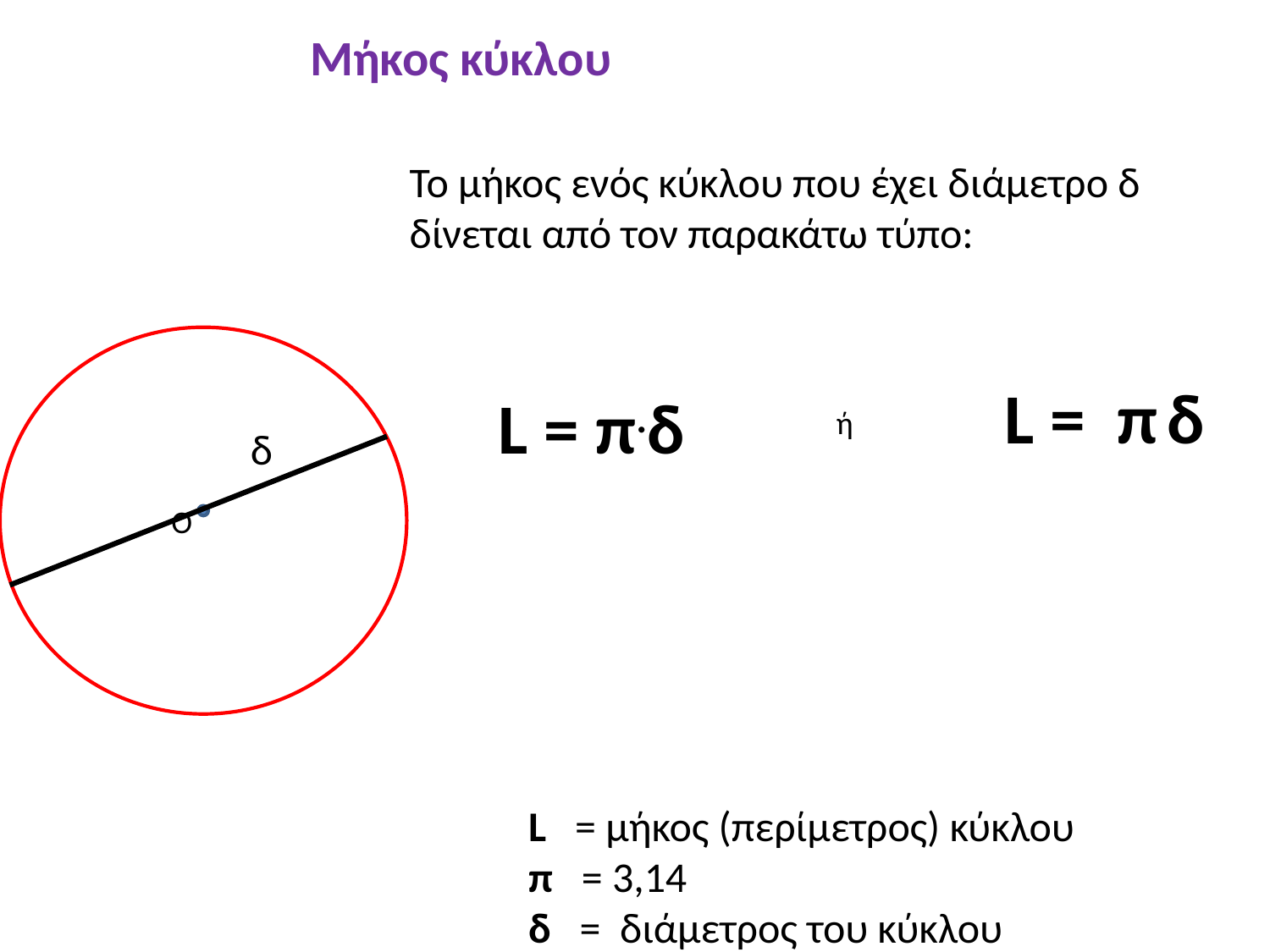

Μήκος κύκλου
Το μήκος ενός κύκλου που έχει διάμετρο δ δίνεται από τον παρακάτω τύπο:

L =  π δ
L = π.δ
ή
δ
Ο

L   = μήκος (περίμετρος) κύκλου
π   = 3,14
δ   =  διάμετρος του κύκλου